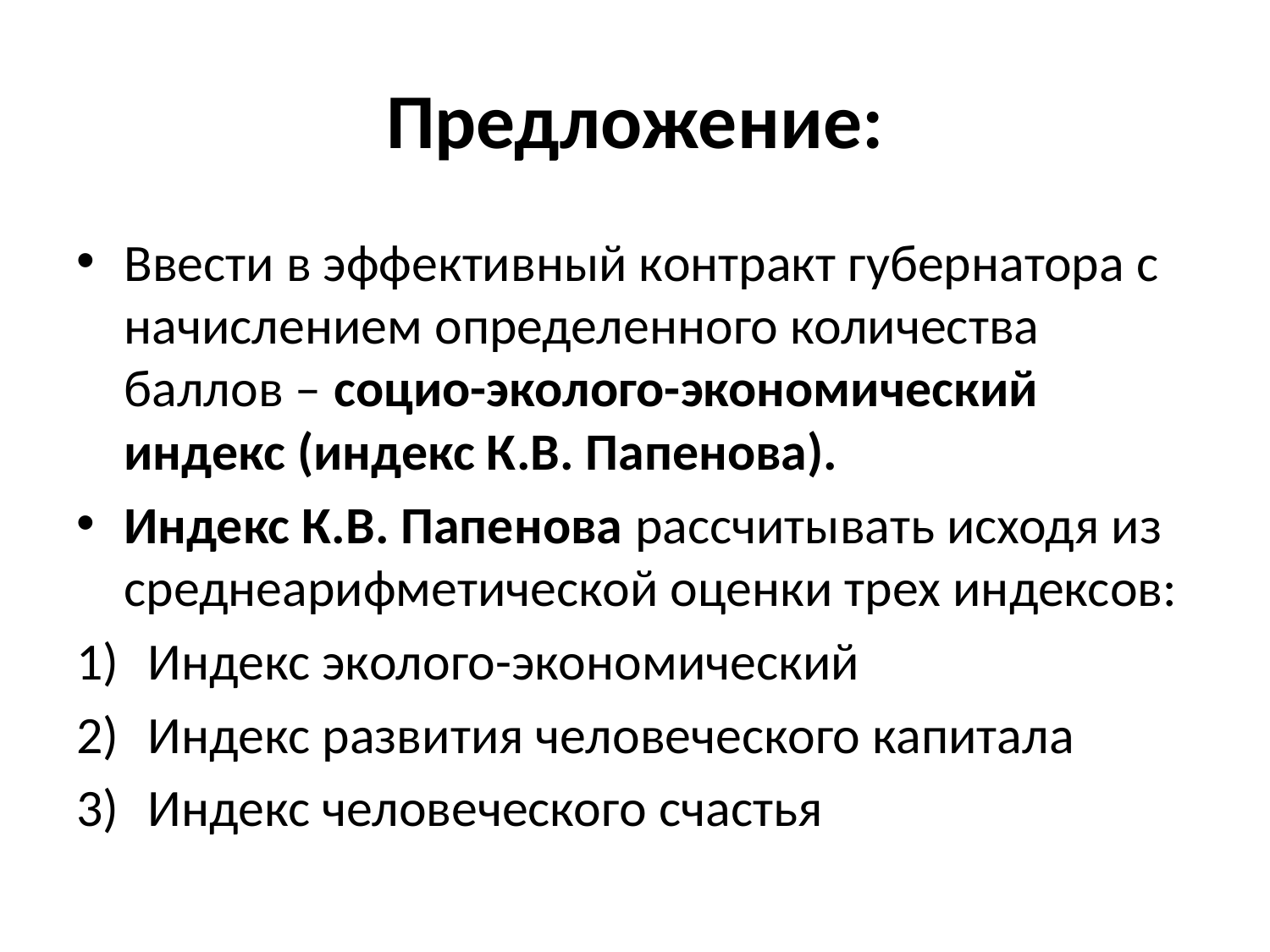

# Предложение:
Ввести в эффективный контракт губернатора с начислением определенного количества баллов – социо-эколого-экономический индекс (индекс К.В. Папенова).
Индекс К.В. Папенова рассчитывать исходя из среднеарифметической оценки трех индексов:
Индекс эколого-экономический
Индекс развития человеческого капитала
Индекс человеческого счастья